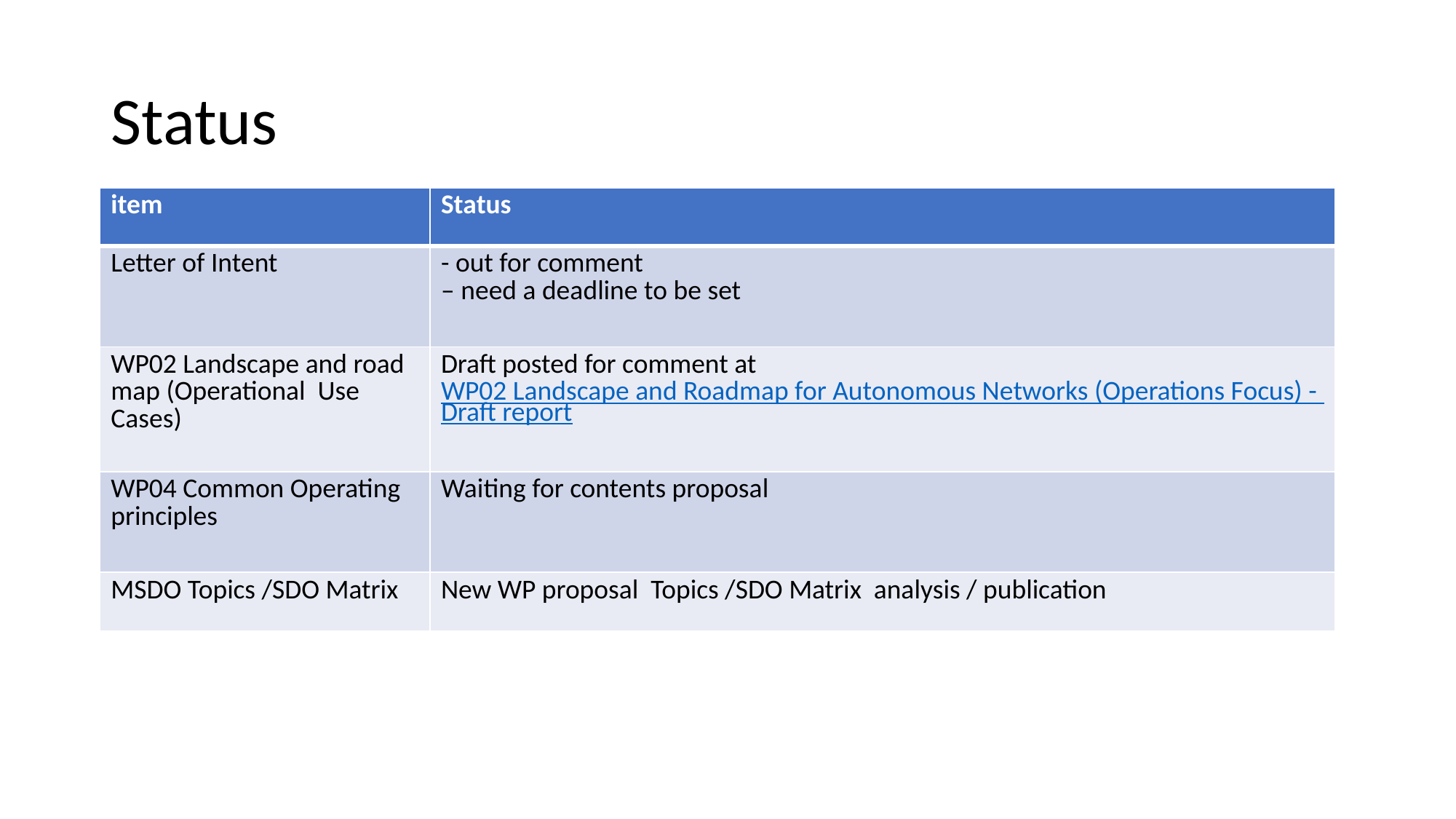

# Status
| item | Status |
| --- | --- |
| Letter of Intent | - out for comment – need a deadline to be set |
| WP02 Landscape and road map (Operational Use Cases) | Draft posted for comment at WP02 Landscape and Roadmap for Autonomous Networks (Operations Focus) - Draft report |
| WP04 Common Operating principles | Waiting for contents proposal |
| MSDO Topics /SDO Matrix | New WP proposal Topics /SDO Matrix analysis / publication |